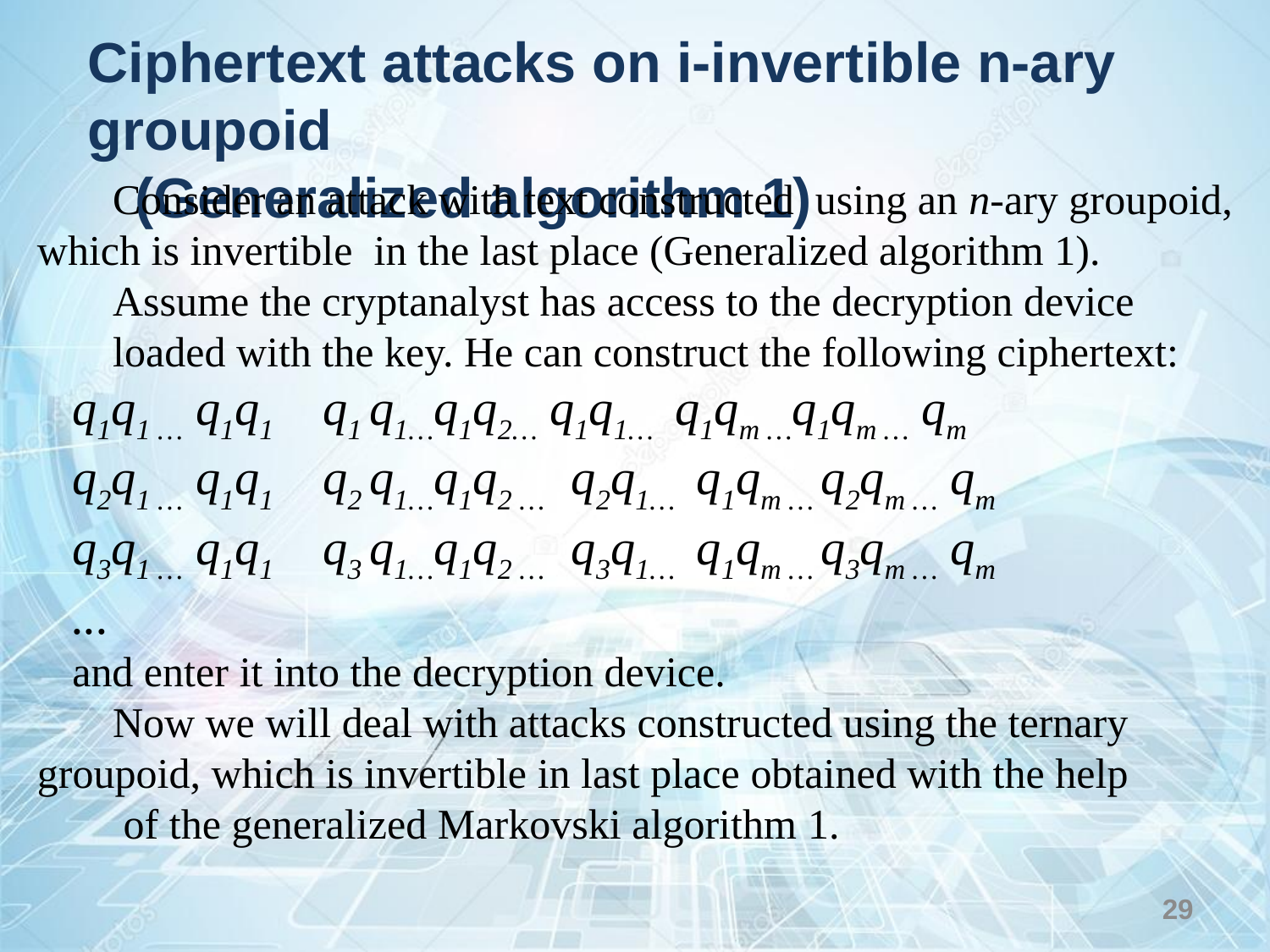

Ciphertext attacks on i-invertible n-ary groupoid
   (Generalized algorithm 1)

Consider an attack with text constructed  using an n-ary groupoid, which is invertible  in the last place (Generalized algorithm 1).
Assume the cryptanalyst has access to the decryption device
loaded with the key. He can construct the following ciphertext:
q1q1 … q1q1    q1 q1…q1q2… q1q1…   q1qm …q1qm … qm
q2q1 … q1q1    q2 q1…q1q2 …   q2q1…   q1qm … q2qm … qm
q3q1 … q1q1    q3 q1…q1q2 …   q3q1…   q1qm … q3qm … qm
...
and enter it into the decryption device.
Now we will deal with attacks constructed using the ternary groupoid, which is invertible in last place obtained with the help
 of the generalized Markovski algorithm 1.

29